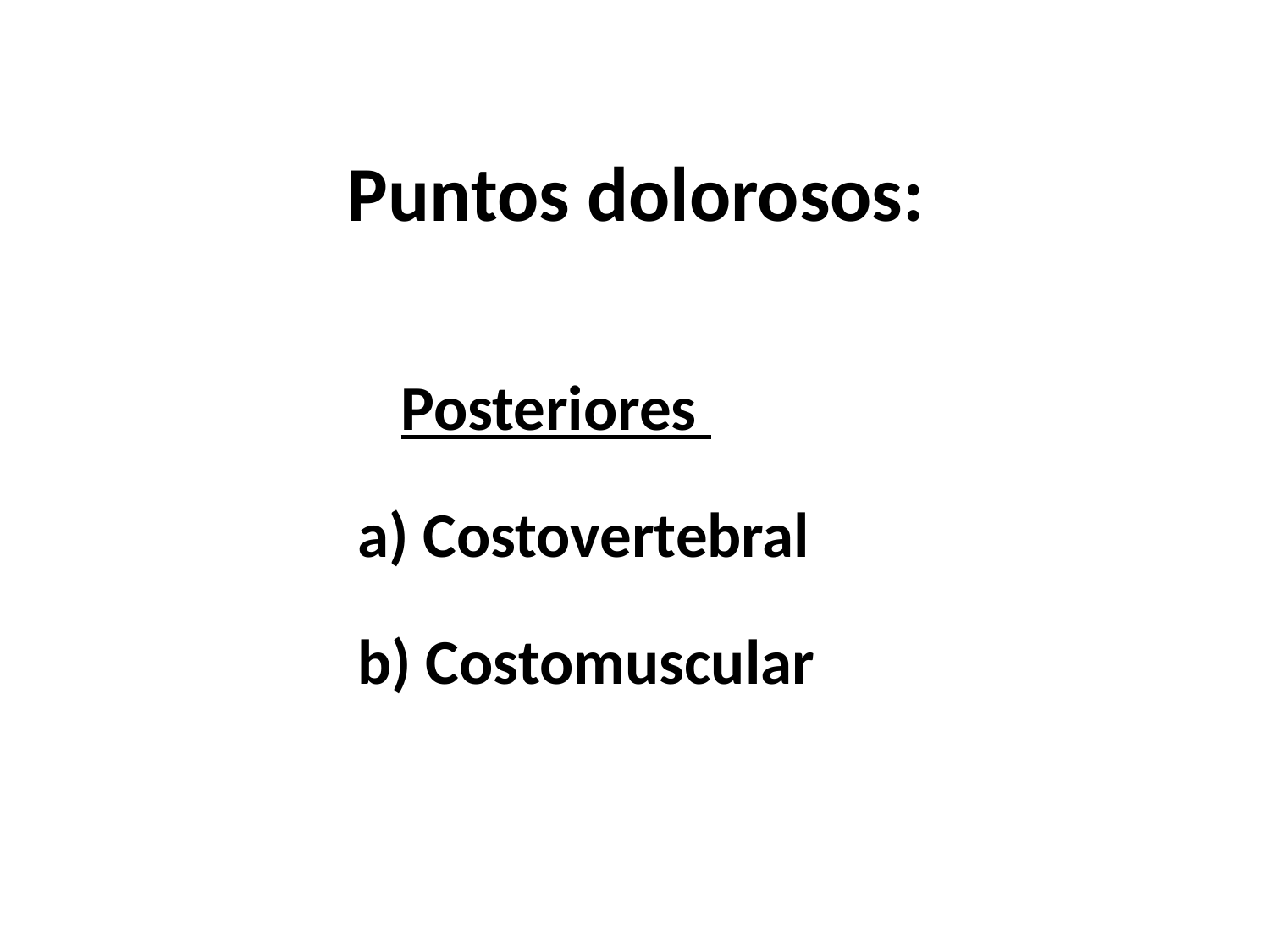

# Puntos dolorosos:
   Posteriores
a) Costovertebral
b) Costomuscular